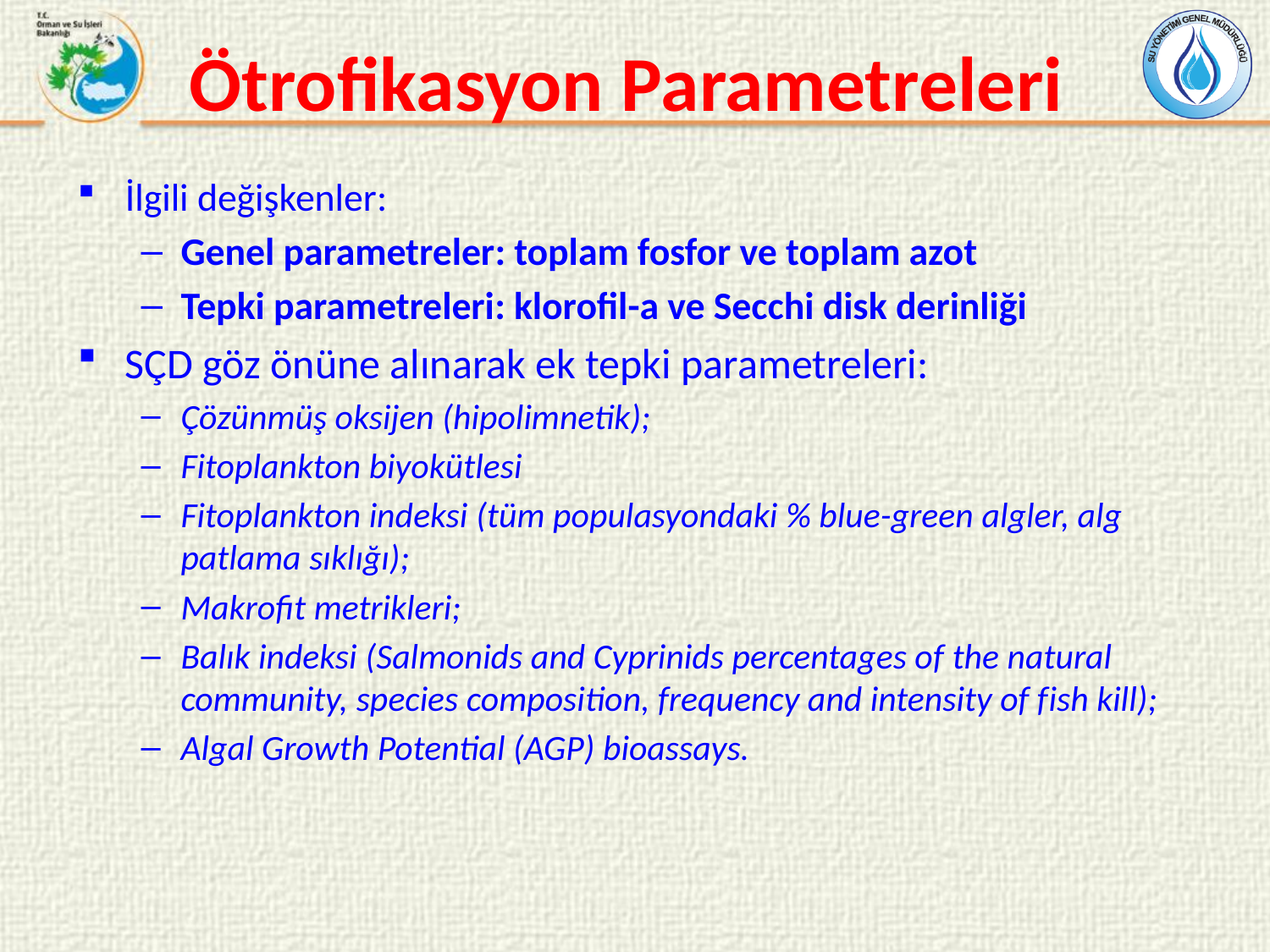

# Ötrofikasyon Parametreleri
İlgili değişkenler:
Genel parametreler: toplam fosfor ve toplam azot
Tepki parametreleri: klorofil-a ve Secchi disk derinliği
SÇD göz önüne alınarak ek tepki parametreleri:
Çözünmüş oksijen (hipolimnetik);
Fitoplankton biyokütlesi
Fitoplankton indeksi (tüm populasyondaki % blue-green algler, alg patlama sıklığı);
Makrofit metrikleri;
Balık indeksi (Salmonids and Cyprinids percentages of the natural community, species composition, frequency and intensity of fish kill);
Algal Growth Potential (AGP) bioassays.